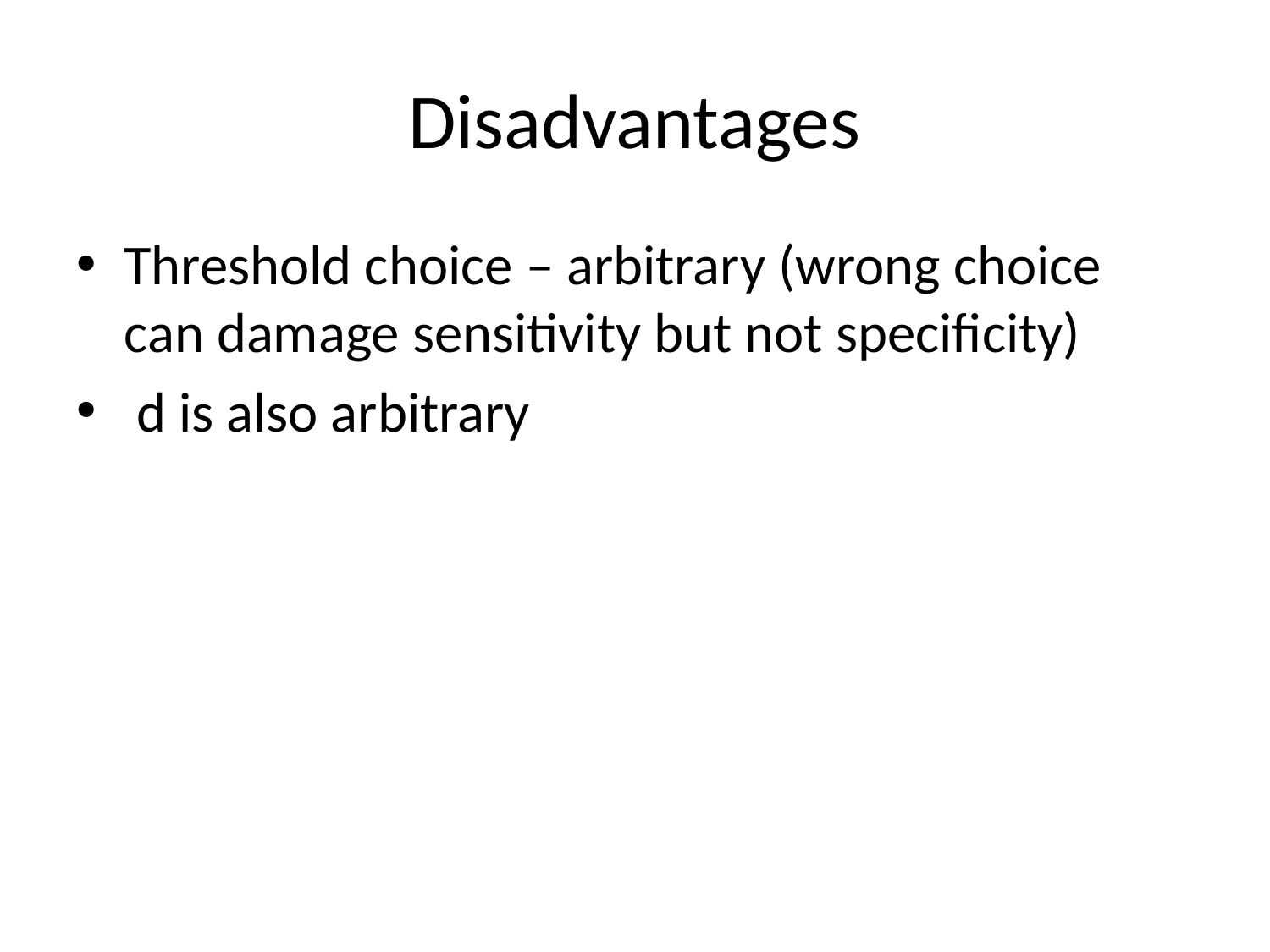

# Disadvantages
Threshold choice – arbitrary (wrong choice can damage sensitivity but not specificity)
 d is also arbitrary